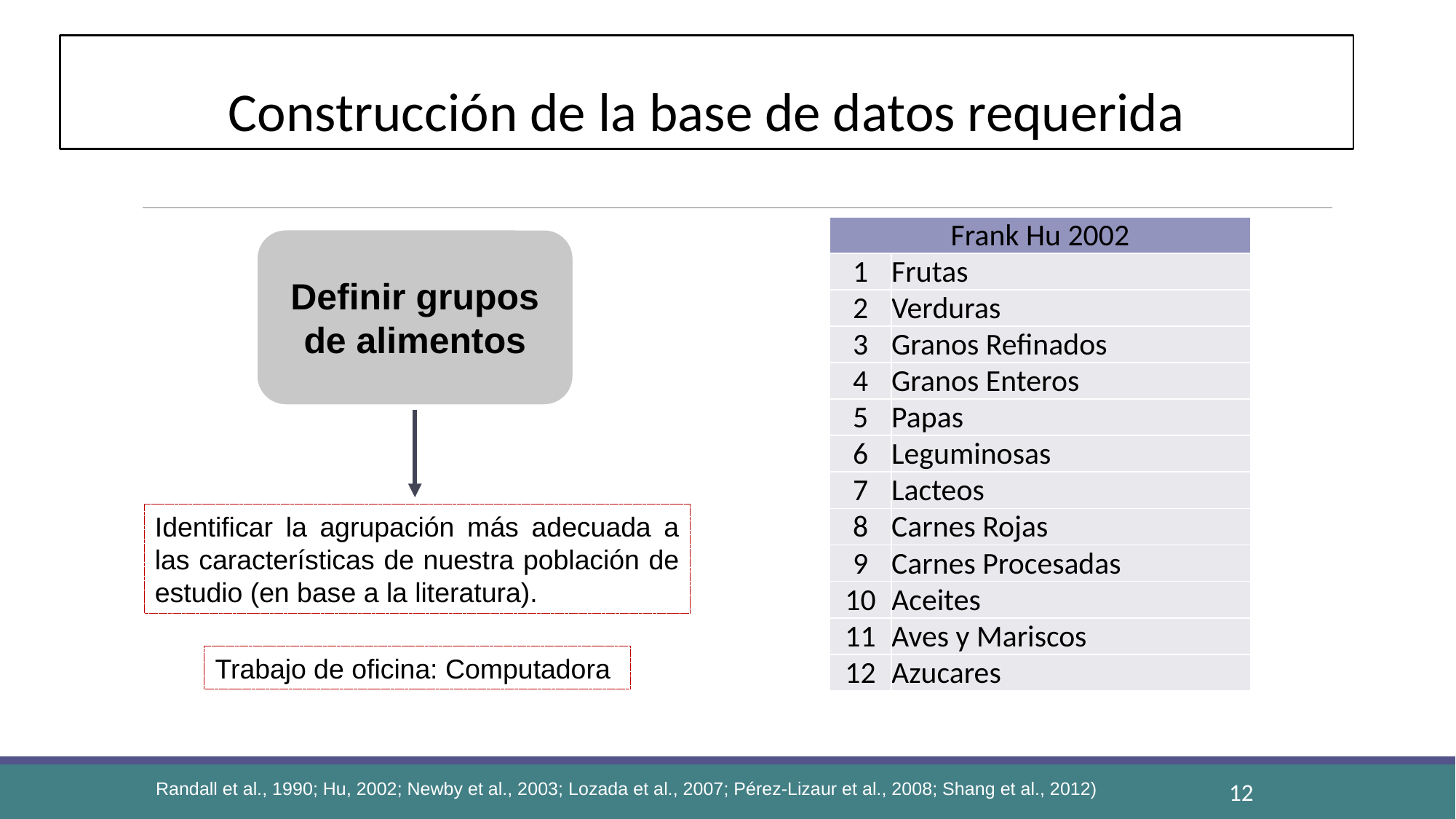

Construcción de la base de datos requerida
| Frank Hu 2002 |  |
| --- | --- |
| 1 | Frutas |
| 2 | Verduras |
| 3 | Granos Refinados |
| 4 | Granos Enteros |
| 5 | Papas |
| 6 | Leguminosas |
| 7 | Lacteos |
| 8 | Carnes Rojas |
| 9 | Carnes Procesadas |
| 10 | Aceites |
| 11 | Aves y Mariscos |
| 12 | Azucares |
Definir grupos de alimentos
Identificar la agrupación más adecuada a las características de nuestra población de estudio (en base a la literatura).
Trabajo de oficina: Computadora
12
Randall et al., 1990; Hu, 2002; Newby et al., 2003; Lozada et al., 2007; Pérez-Lizaur et al., 2008; Shang et al., 2012)